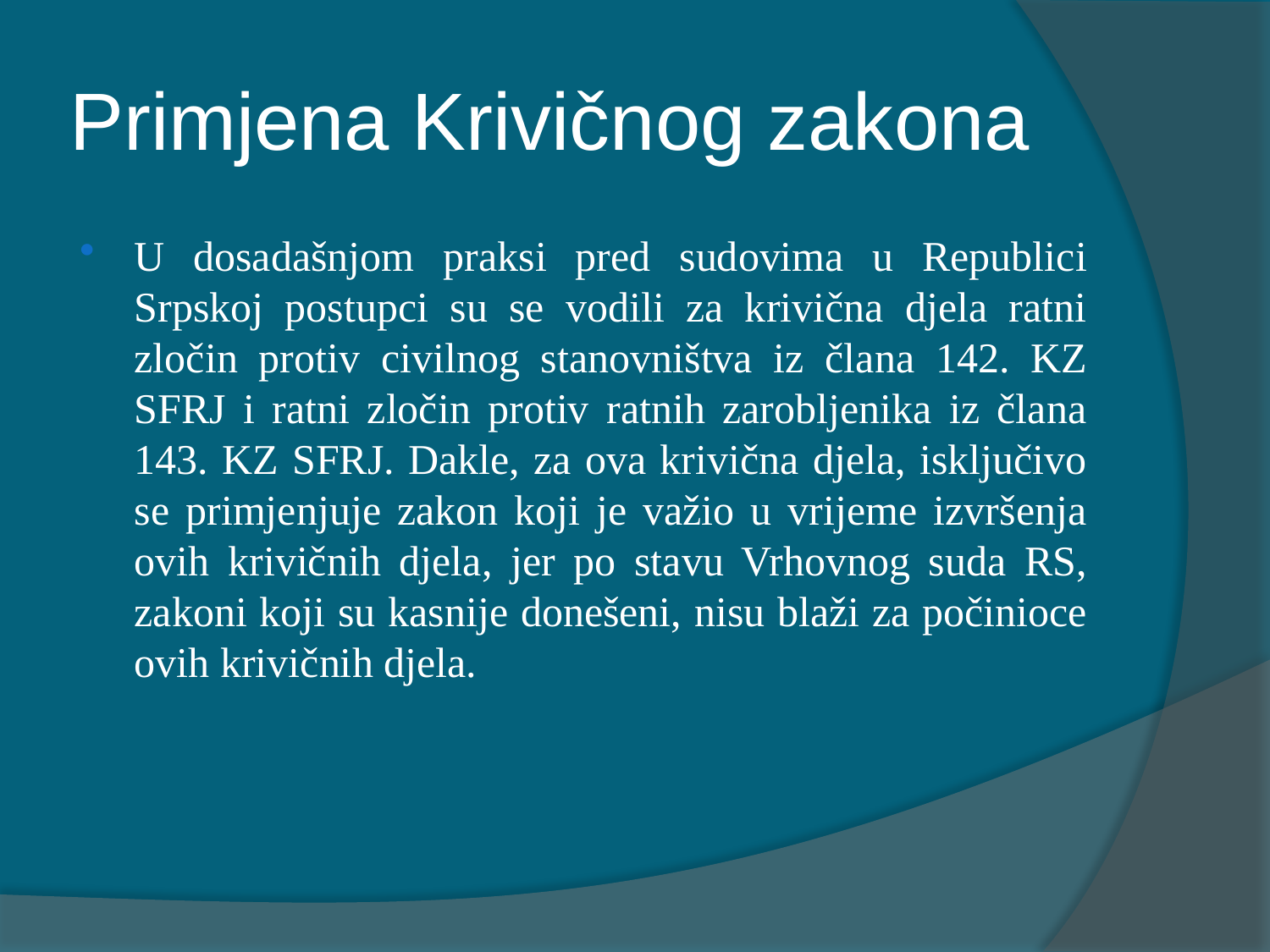

# Primjena Krivičnog zakona
U dosadašnjom praksi pred sudovima u Republici Srpskoj postupci su se vodili za krivična djela ratni zločin protiv civilnog stanovništva iz člana 142. KZ SFRJ i ratni zločin protiv ratnih zarobljenika iz člana 143. KZ SFRJ. Dakle, za ova krivična djela, isključivo se primjenjuje zakon koji je važio u vrijeme izvršenja ovih krivičnih djela, jer po stavu Vrhovnog suda RS, zakoni koji su kasnije donešeni, nisu blaži za počinioce ovih krivičnih djela.